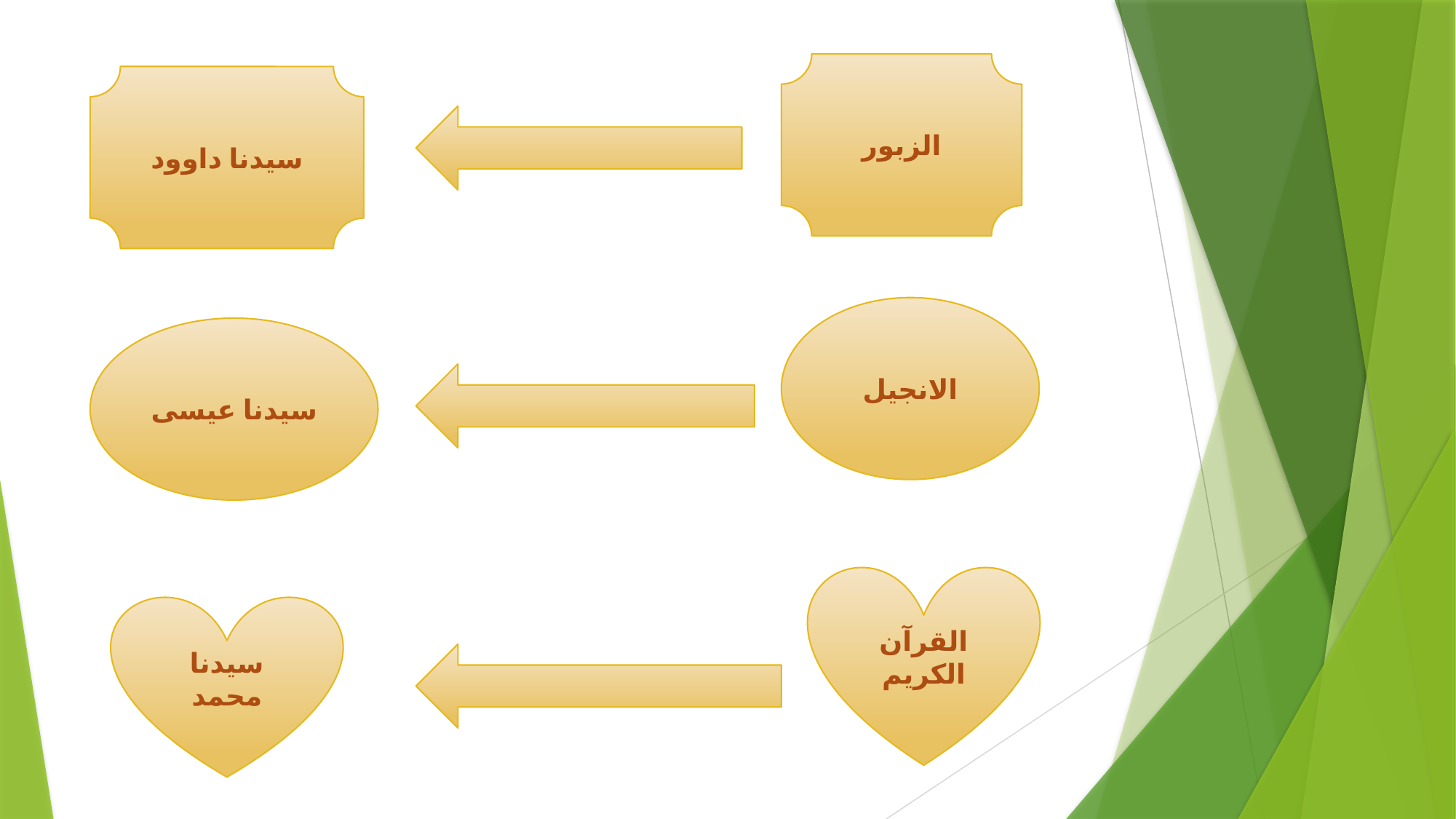

الزبور
سيدنا داوود

الانجيل
سيدنا عيسى

القرآن الكريم
سيدنا محمد